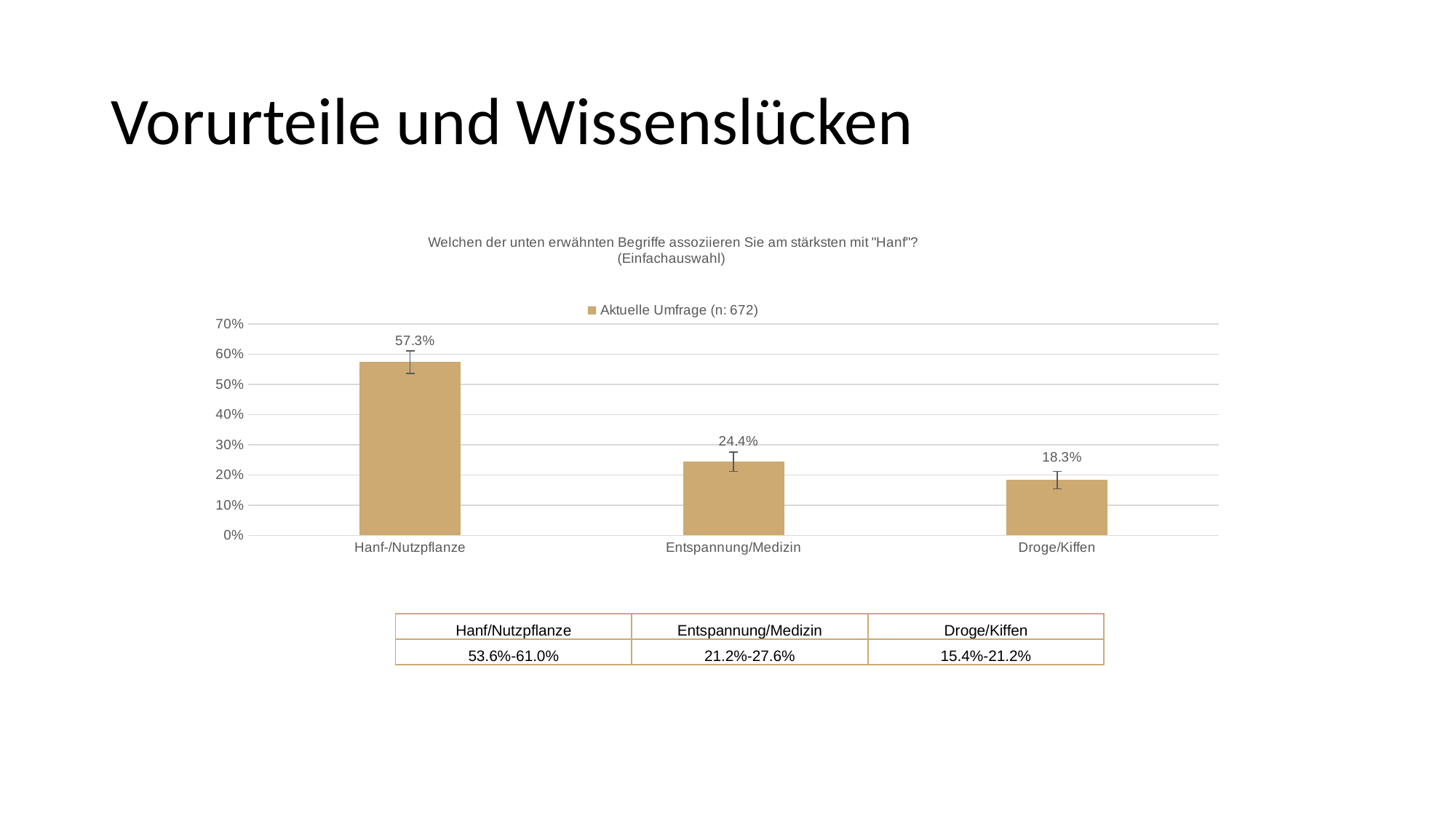

# Vorurteile und Wissenslücken

### Chart: Welchen der unten erwähnten Begriffe assoziieren Sie am stärksten mit "Hanf"?
(Einfachauswahl)

| Category | Aktuelle Umfrage (n: 672) |
|---|---|
| Hanf-/Nutzpflanze | 0.573 |
| Entspannung/Medizin | 0.244 |
| Droge/Kiffen | 0.183 |
| Hanf/Nutzpflanze | Entspannung/Medizin | Droge/Kiffen |
| --- | --- | --- |
| 53.6%-61.0% | 21.2%-27.6% | 15.4%-21.2% |